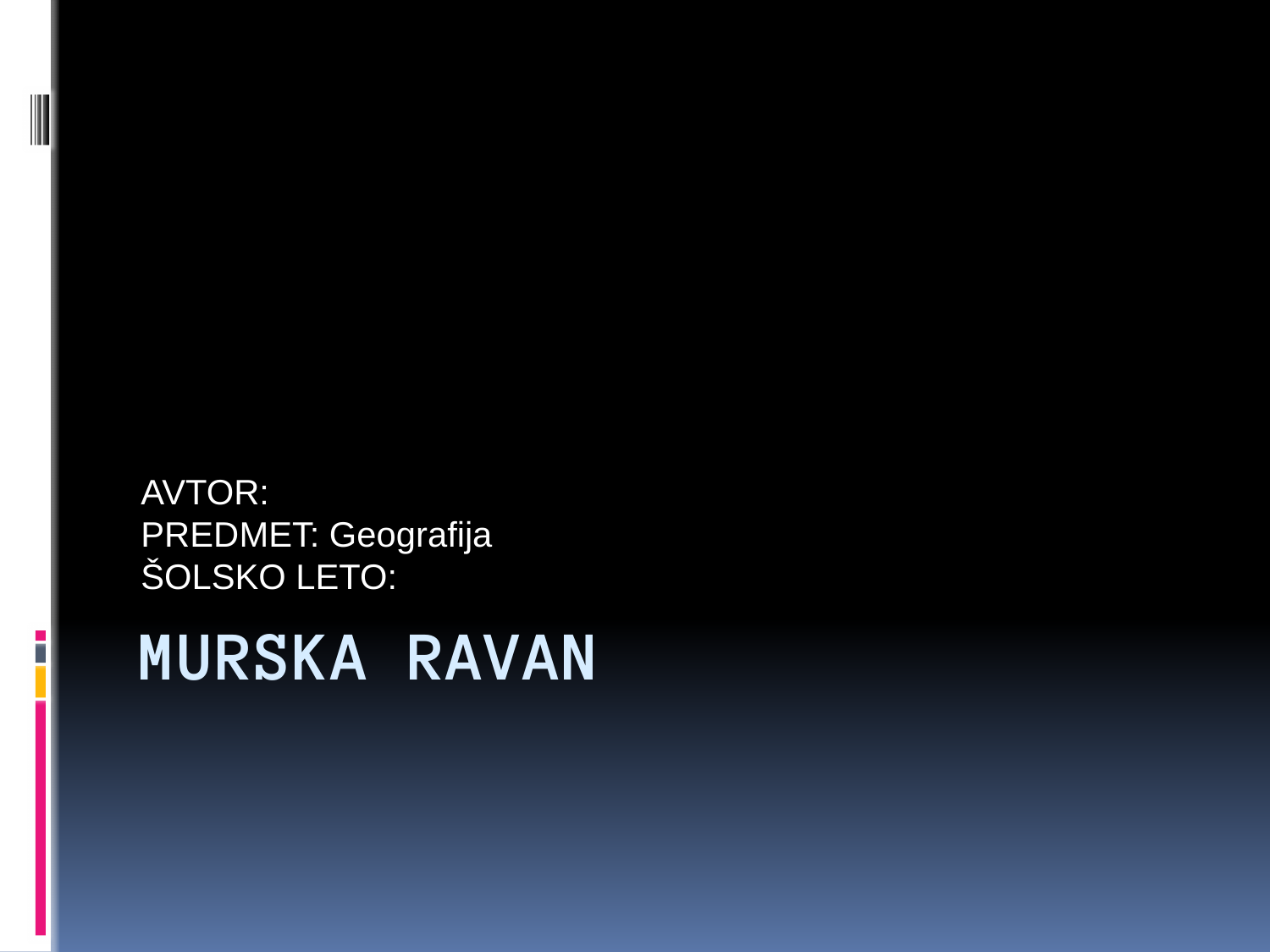

AVTOR:
PREDMET: Geografija
ŠOLSKO LETO:
# MURSKA RAVAN